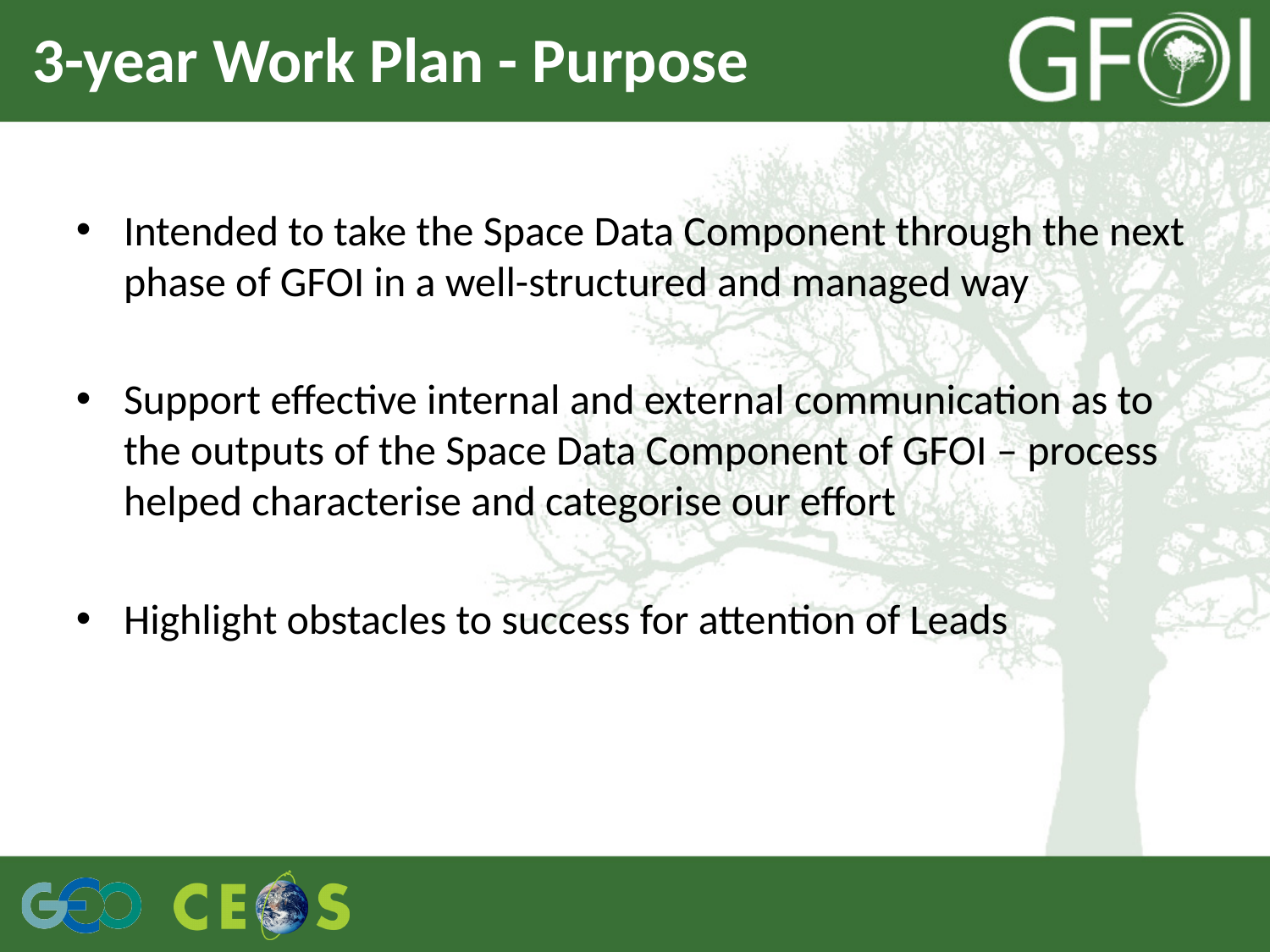

# 3-year Work Plan - Purpose
Intended to take the Space Data Component through the next phase of GFOI in a well-structured and managed way

Support effective internal and external communication as to the outputs of the Space Data Component of GFOI – process helped characterise and categorise our effort

Highlight obstacles to success for attention of Leads